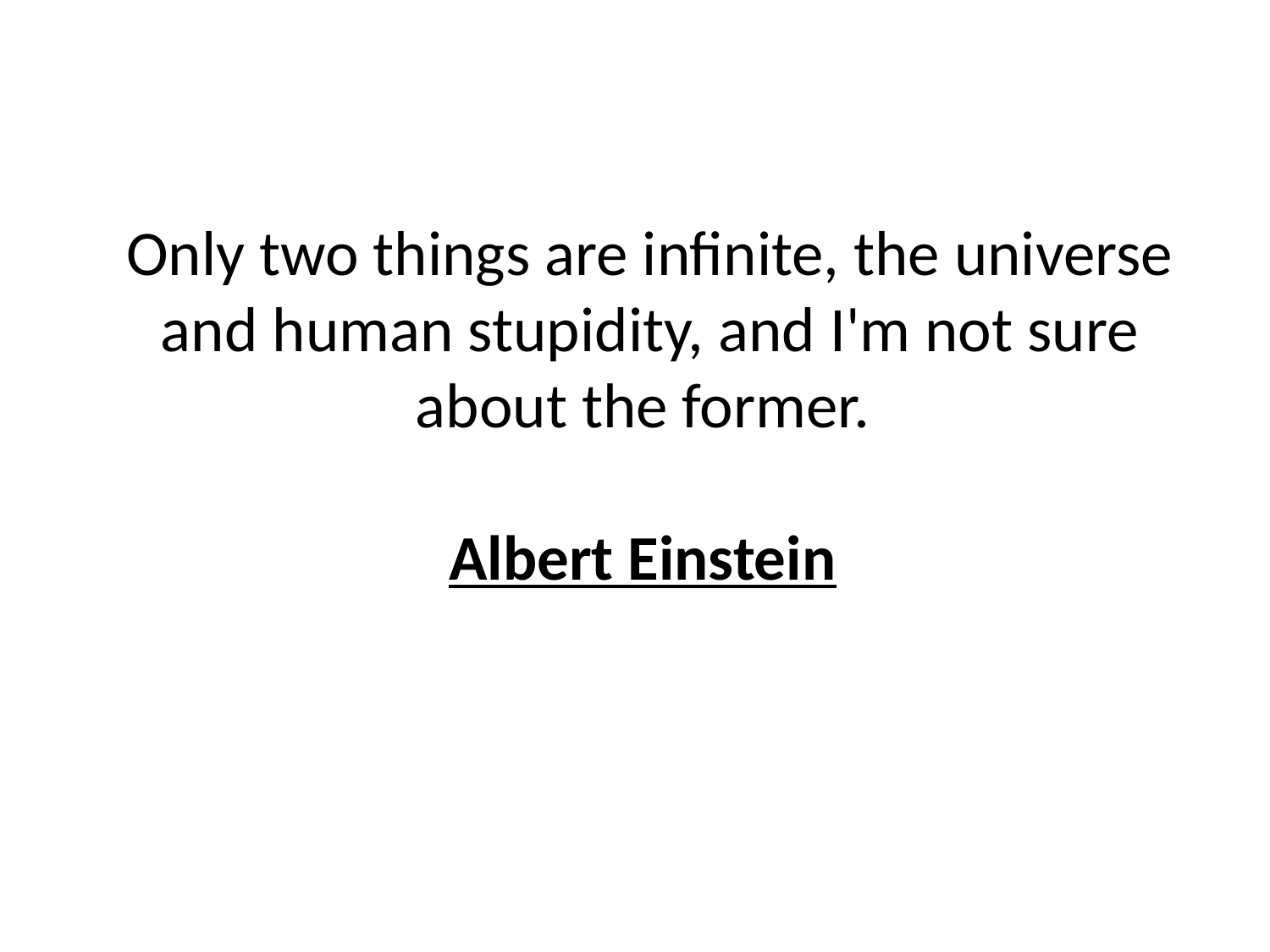

Only two things are infinite, the universe and human stupidity, and I'm not sure about the former.
Albert Einstein